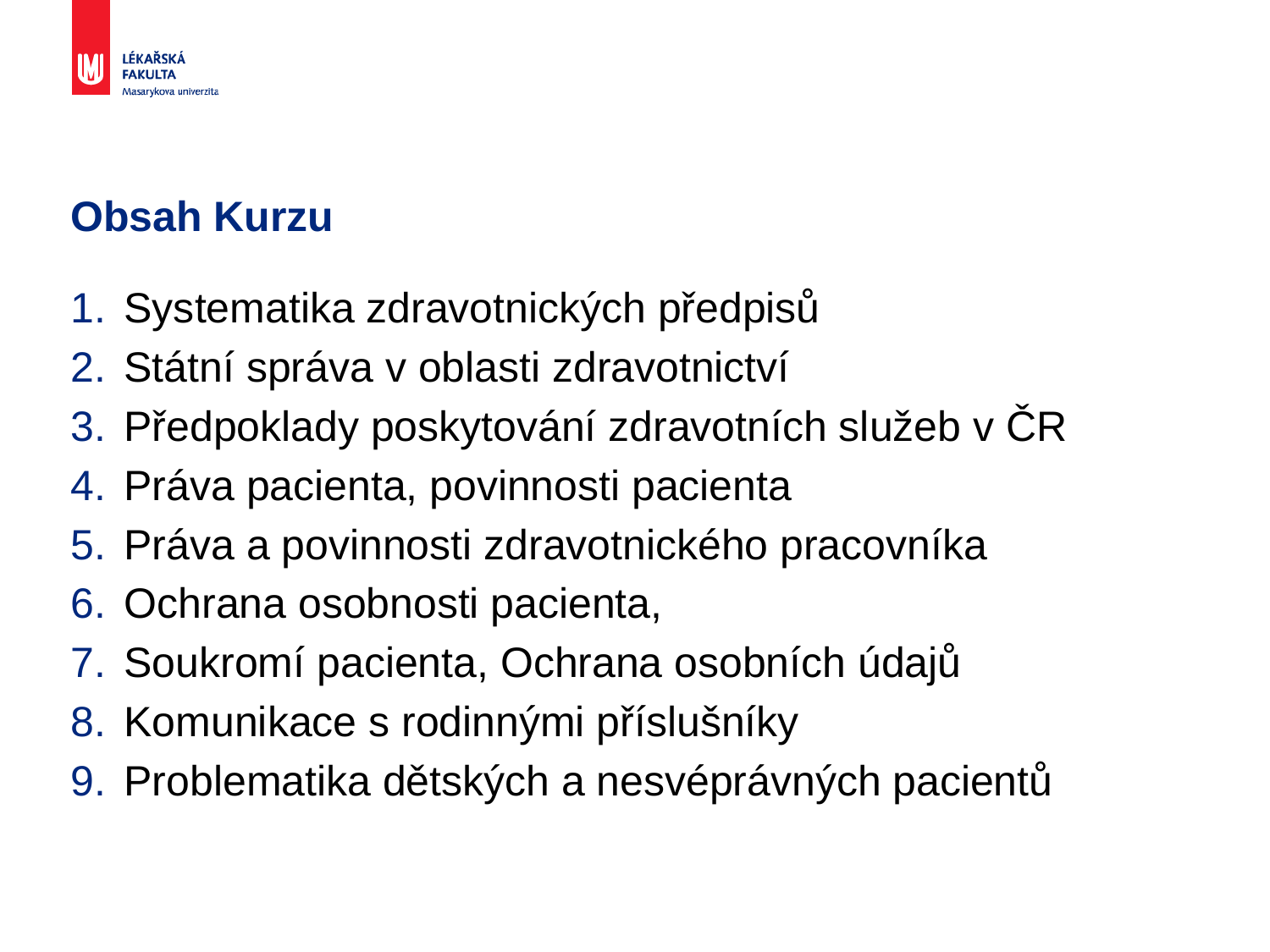

# Obsah Kurzu
Systematika zdravotnických předpisů
Státní správa v oblasti zdravotnictví
Předpoklady poskytování zdravotních služeb v ČR
Práva pacienta, povinnosti pacienta
Práva a povinnosti zdravotnického pracovníka
Ochrana osobnosti pacienta,
Soukromí pacienta, Ochrana osobních údajů
Komunikace s rodinnými příslušníky
Problematika dětských a nesvéprávných pacientů